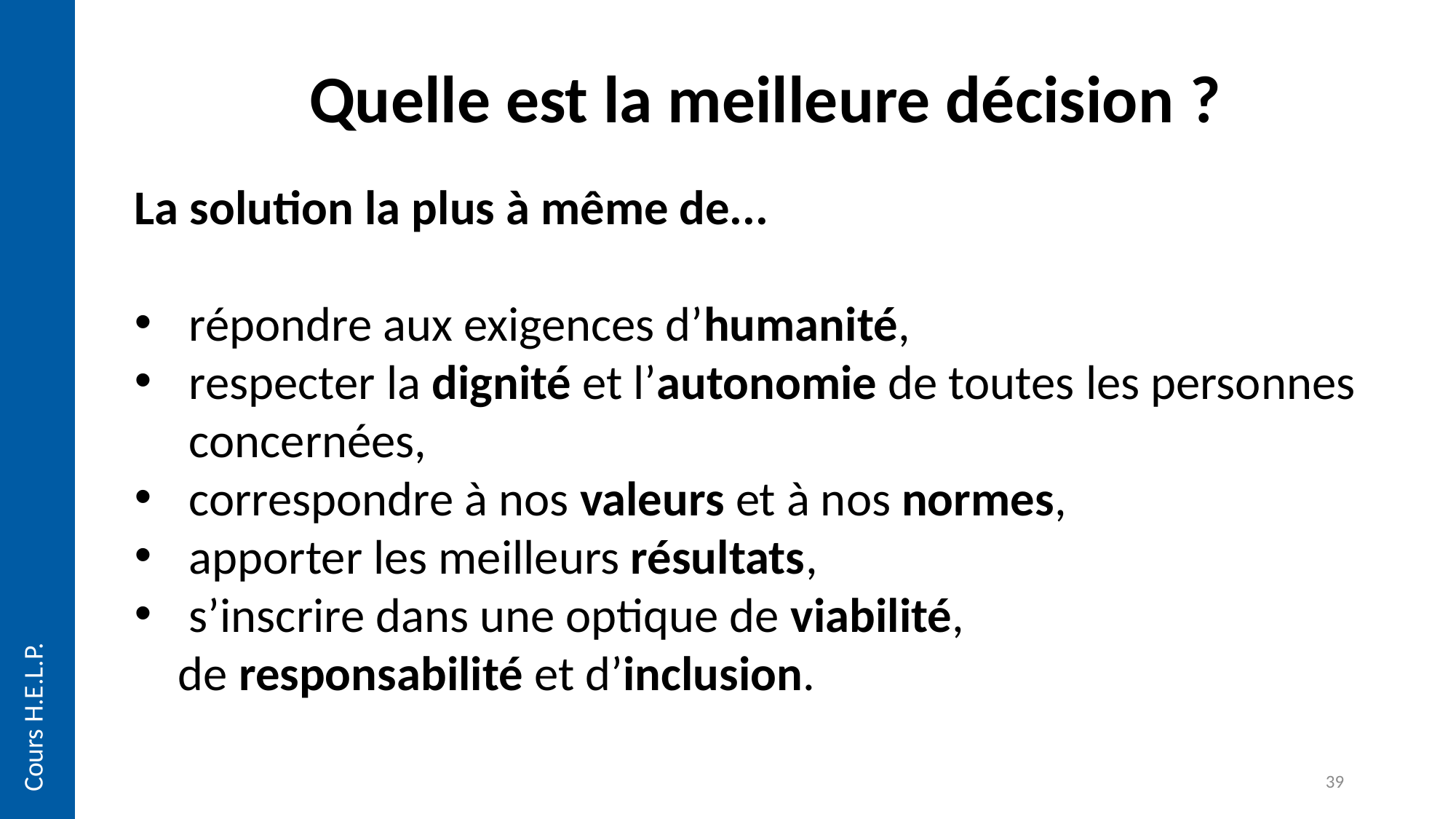

Quelle est la meilleure décision ?
La solution la plus à même de...

répondre aux exigences d’humanité,
respecter la dignité et l’autonomie de toutes les personnes concernées,
correspondre à nos valeurs et à nos normes,
apporter les meilleurs résultats,
s’inscrire dans une optique de viabilité,
    de responsabilité et d’inclusion.
Cours H.E.L.P.
39